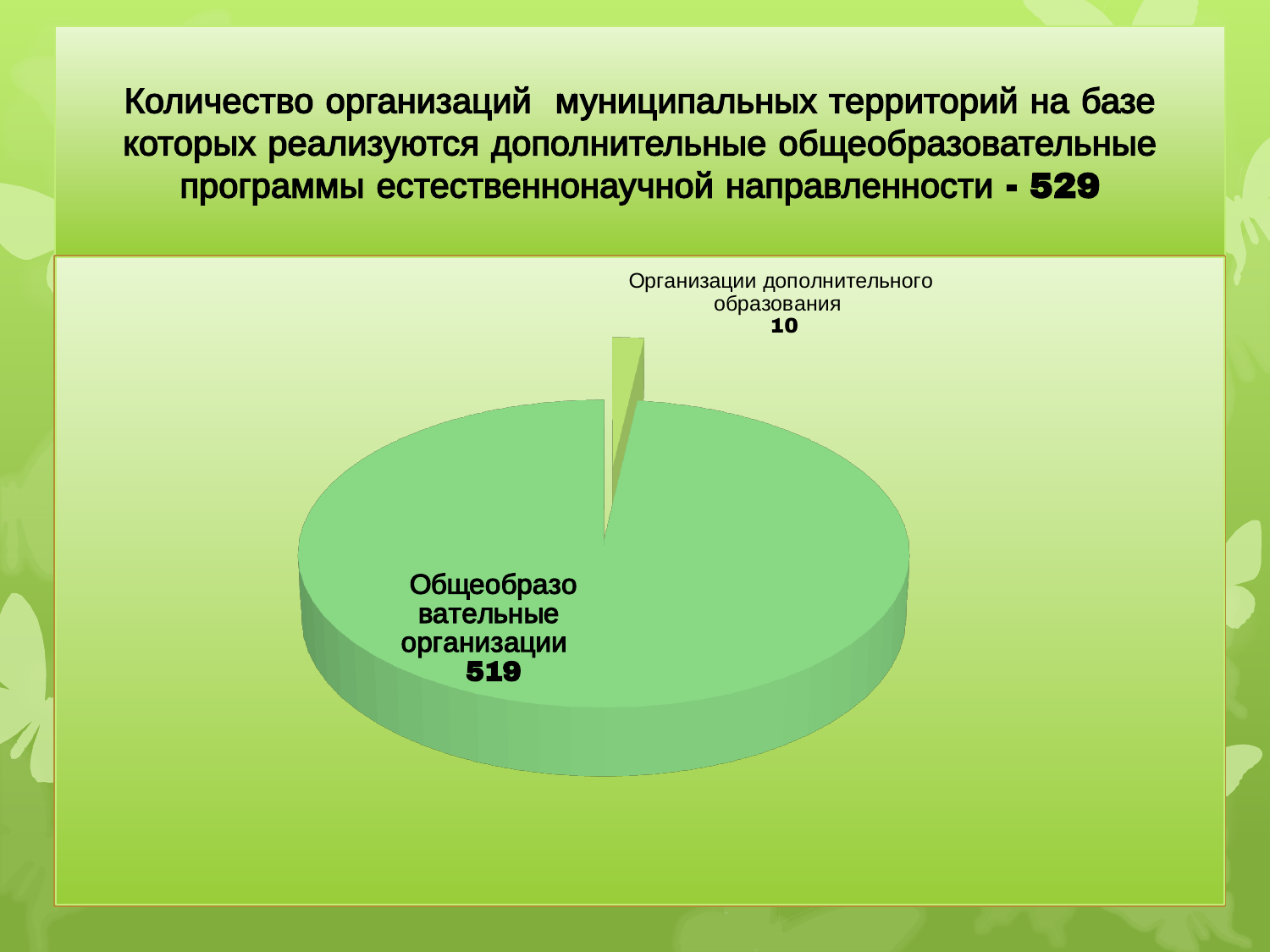

Количество организаций  муниципальных территорий на базе которых реализуются дополнительные общеобразовательные программы естественнонаучной направленности - 529

[unsupported chart]